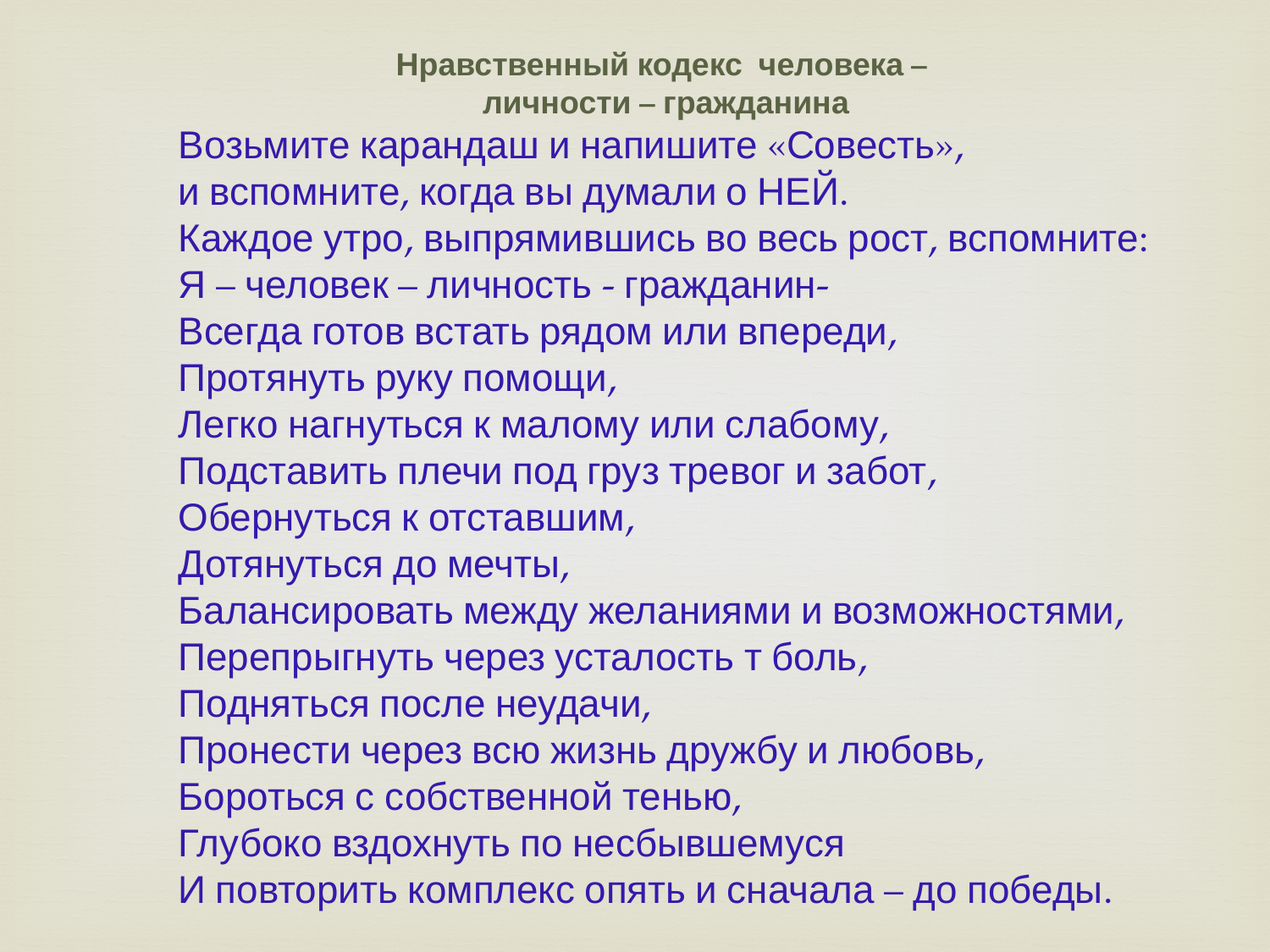

Нравственный кодекс  человека –
личности – гражданина
Возьмите карандаш и напишите «Совесть»,
и вспомните, когда вы думали о НЕЙ.
Каждое утро, выпрямившись во весь рост, вспомните:
Я – человек – личность - гражданин-
Всегда готов встать рядом или впереди,
Протянуть руку помощи,
Легко нагнуться к малому или слабому,
Подставить плечи под груз тревог и забот,
Обернуться к отставшим,
Дотянуться до мечты,
Балансировать между желаниями и возможностями,
Перепрыгнуть через усталость т боль,
Подняться после неудачи,
Пронести через всю жизнь дружбу и любовь,
Бороться с собственной тенью,
Глубоко вздохнуть по несбывшемуся
И повторить комплекс опять и сначала – до победы.